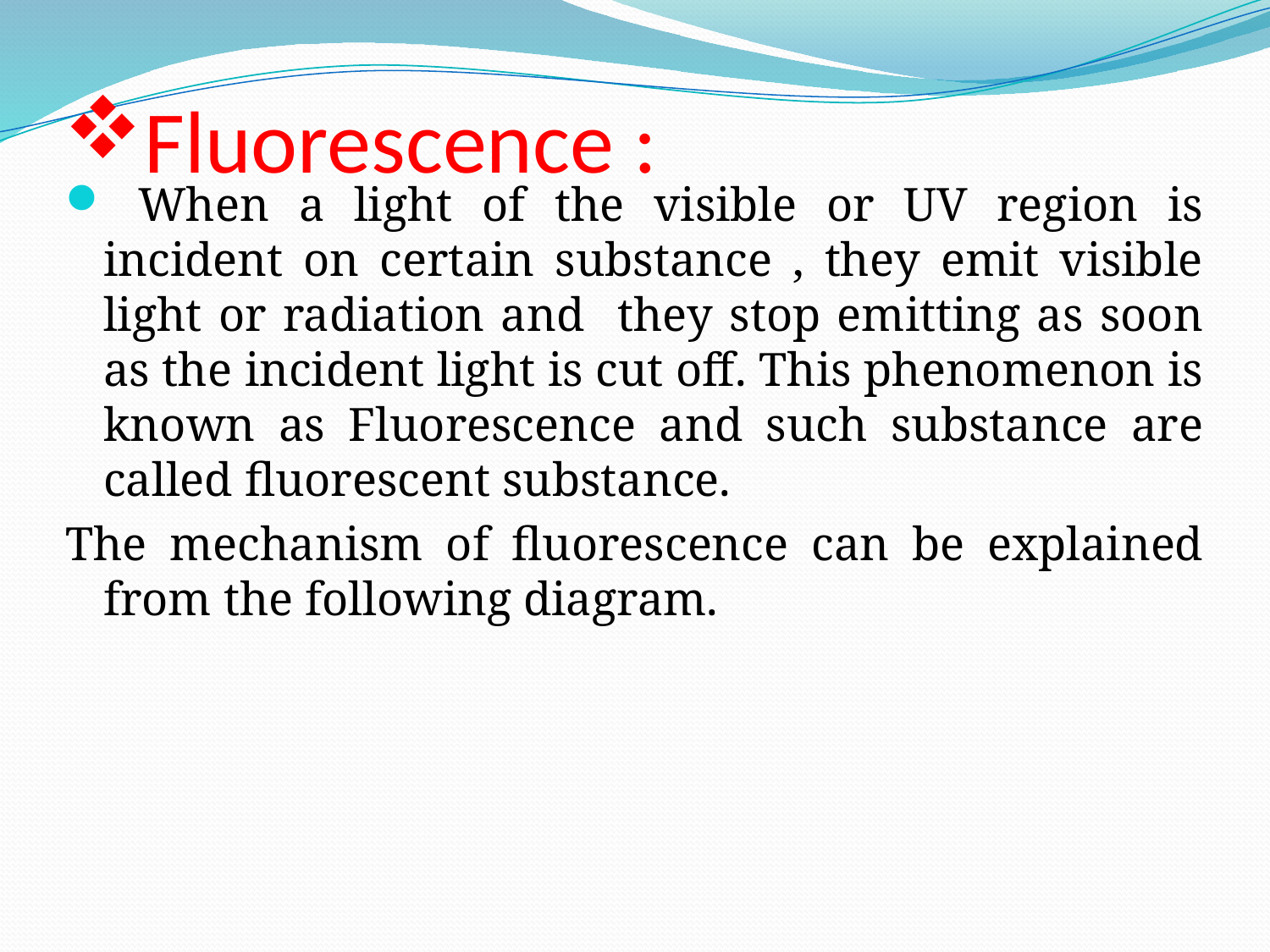

# Fluorescence :
 When a light of the visible or UV region is incident on certain substance , they emit visible light or radiation and  they stop emitting as soon as the incident light is cut off. This phenomenon is known as Fluorescence and such substance are called fluorescent substance.
The mechanism of fluorescence can be explained from the following diagram.